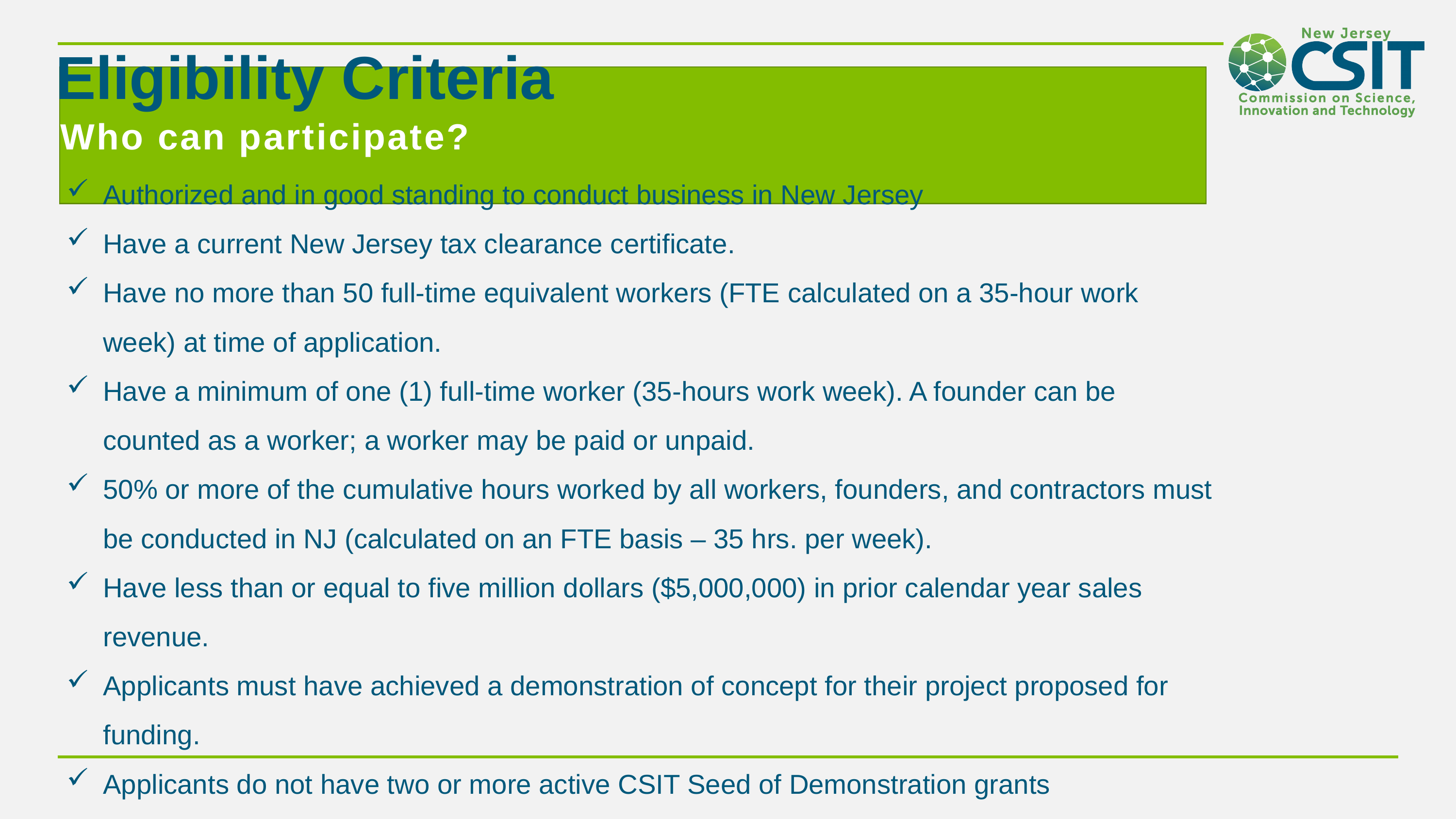

Eligibility Criteria
# Who can participate?
Authorized and in good standing to conduct business in New Jersey
Have a current New Jersey tax clearance certificate.
Have no more than 50 full-time equivalent workers (FTE calculated on a 35-hour work week) at time of application.
Have a minimum of one (1) full-time worker (35-hours work week). A founder can be counted as a worker; a worker may be paid or unpaid.
50% or more of the cumulative hours worked by all workers, founders, and contractors must be conducted in NJ (calculated on an FTE basis – 35 hrs. per week).
Have less than or equal to five million dollars ($5,000,000) in prior calendar year sales revenue.
Applicants must have achieved a demonstration of concept for their project proposed for funding.
Applicants do not have two or more active CSIT Seed of Demonstration grants